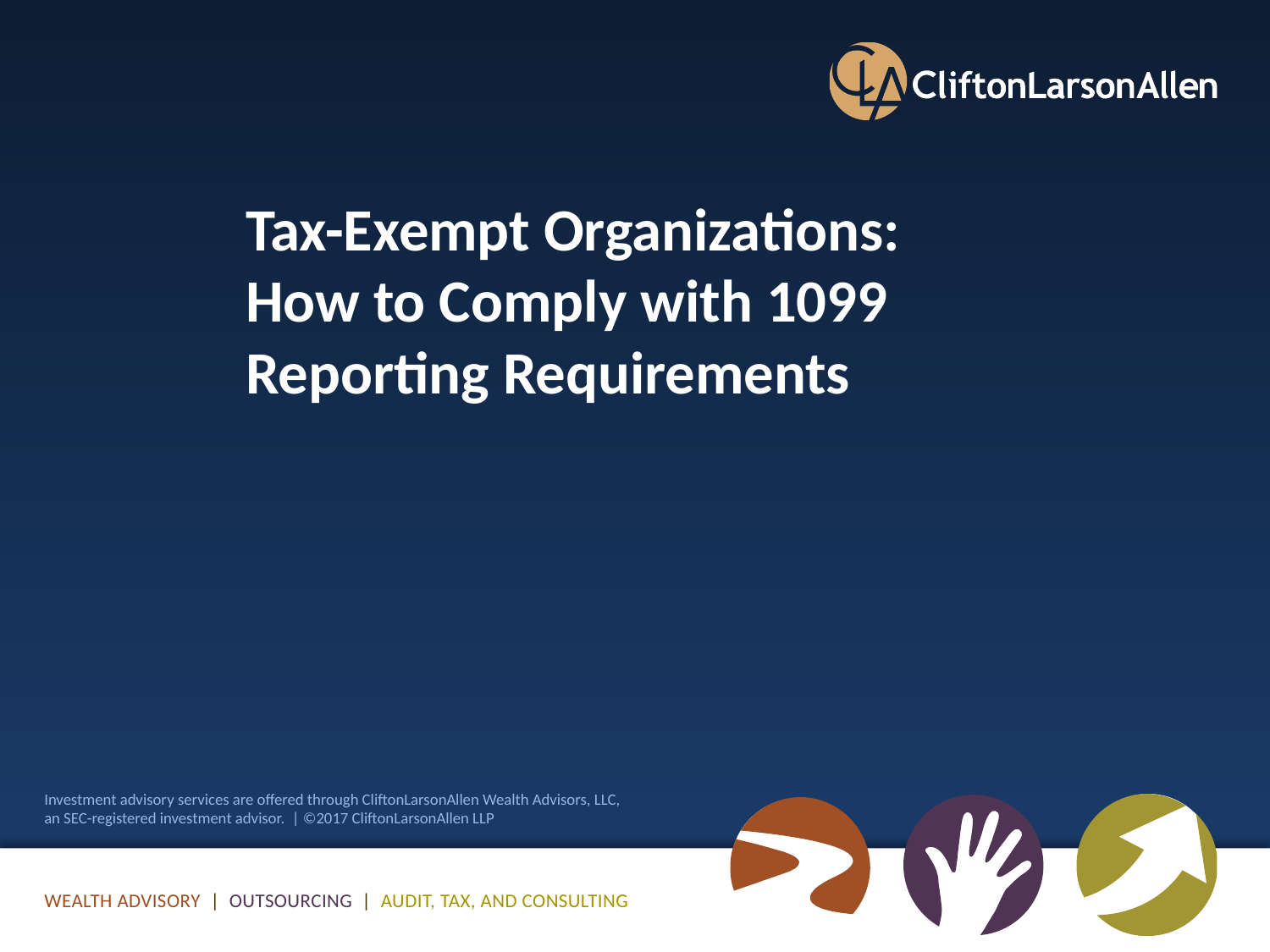

# Tax-Exempt Organizations: How to Comply with 1099 Reporting Requirements